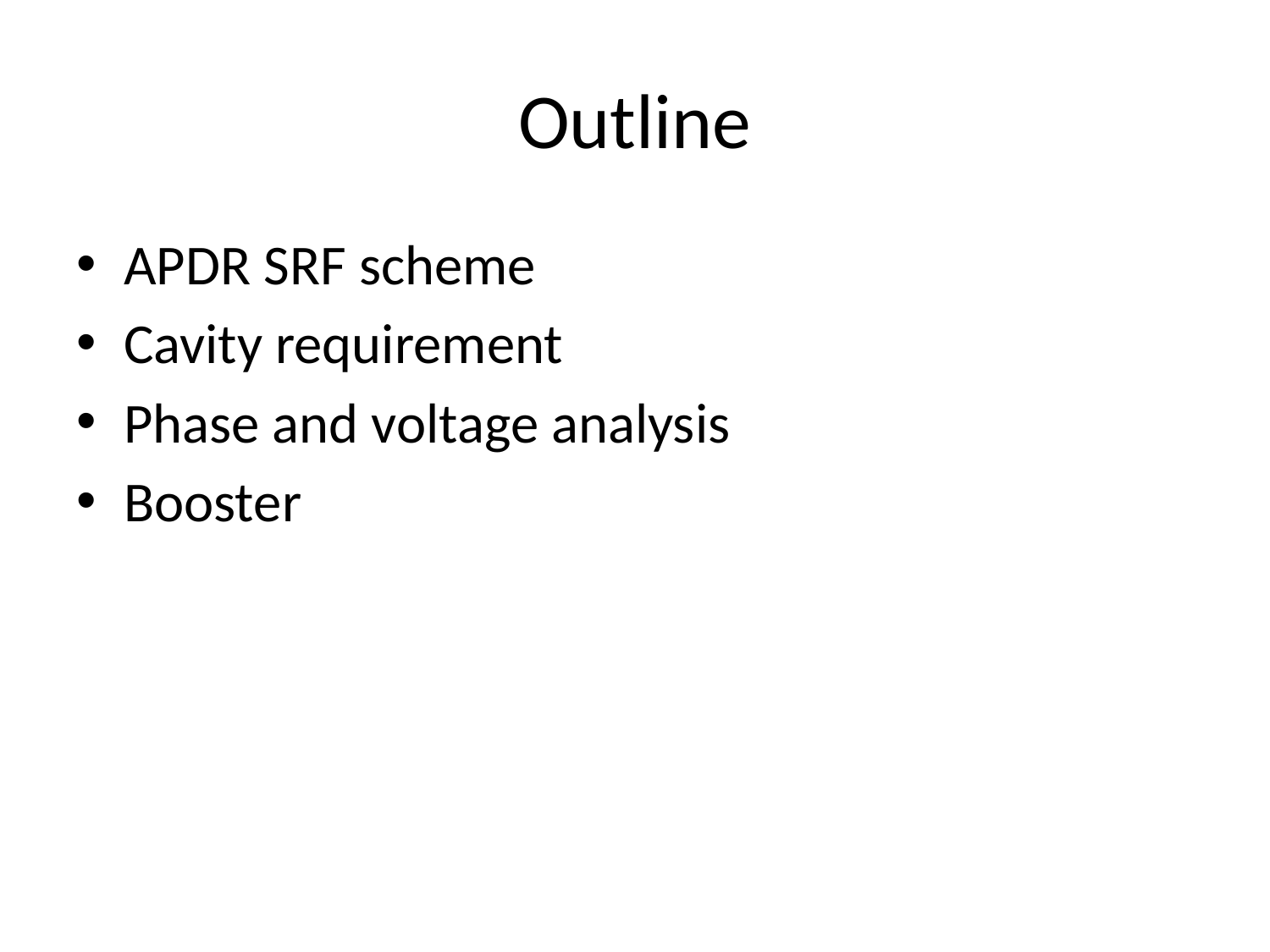

# Outline
APDR SRF scheme
Cavity requirement
Phase and voltage analysis
Booster